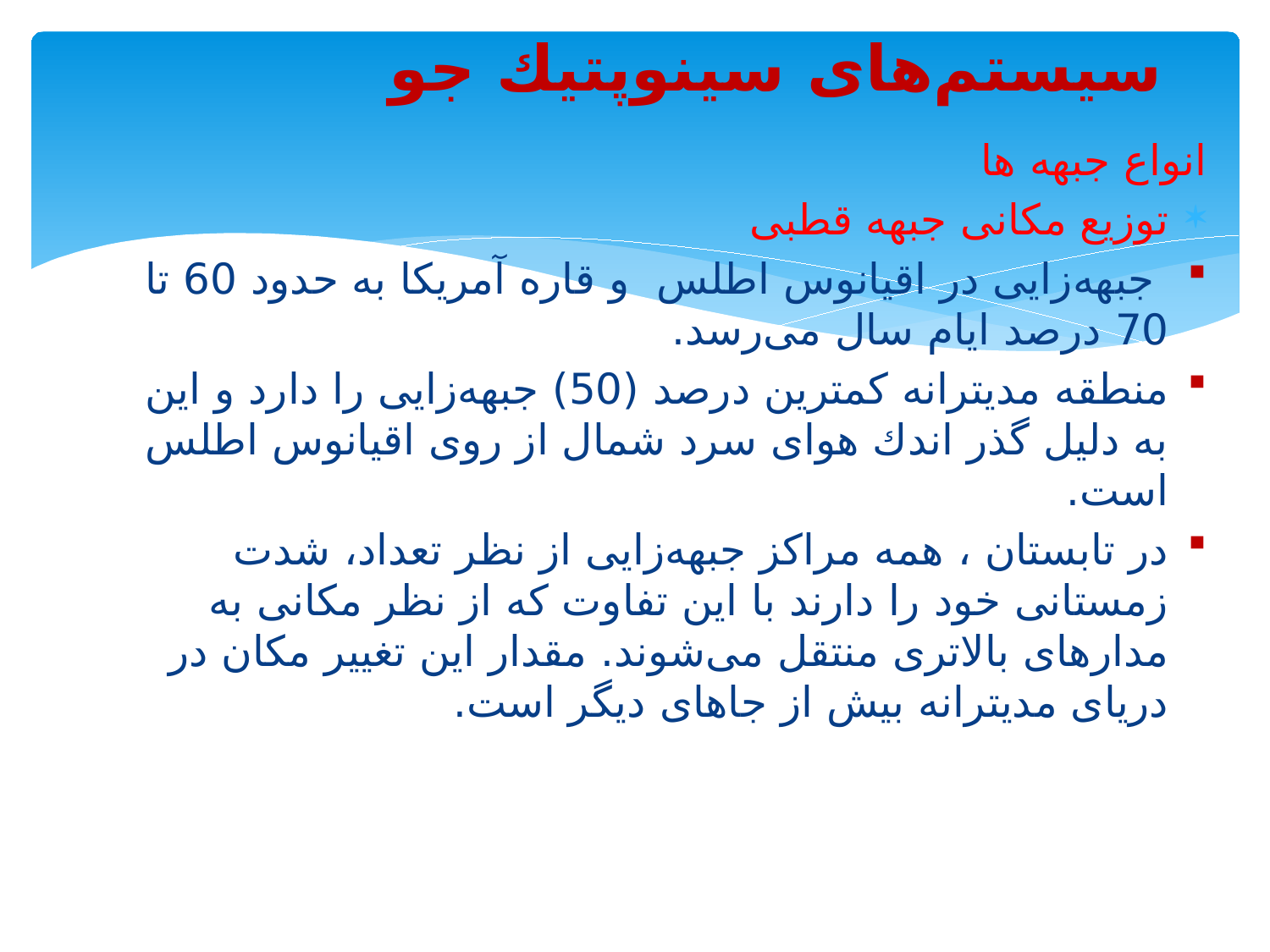

سیستم‌های سینوپتیك جو
انواع جبهه ها
توزیع مكانی جبهه قطبی
 جبهه‌زایی در اقیانوس اطلس  و قاره آمریكا به حدود 60 تا 70 درصد ایام سال می‌رسد.
منطقه مدیترانه كمترین درصد (50) جبهه‌زایی را دارد و این به دلیل گذر اندك هوای سرد شمال از روی اقیانوس اطلس است.
در تابستان ، همه مراكز جبهه‌زایی از نظر تعداد، شدت زمستانی خود را دارند با این تفاوت كه از نظر مكانی به مدارهای بالاتری منتقل می‌شوند. مقدار این تغییر مكان در دریای مدیترانه بیش از جاهای دیگر است.